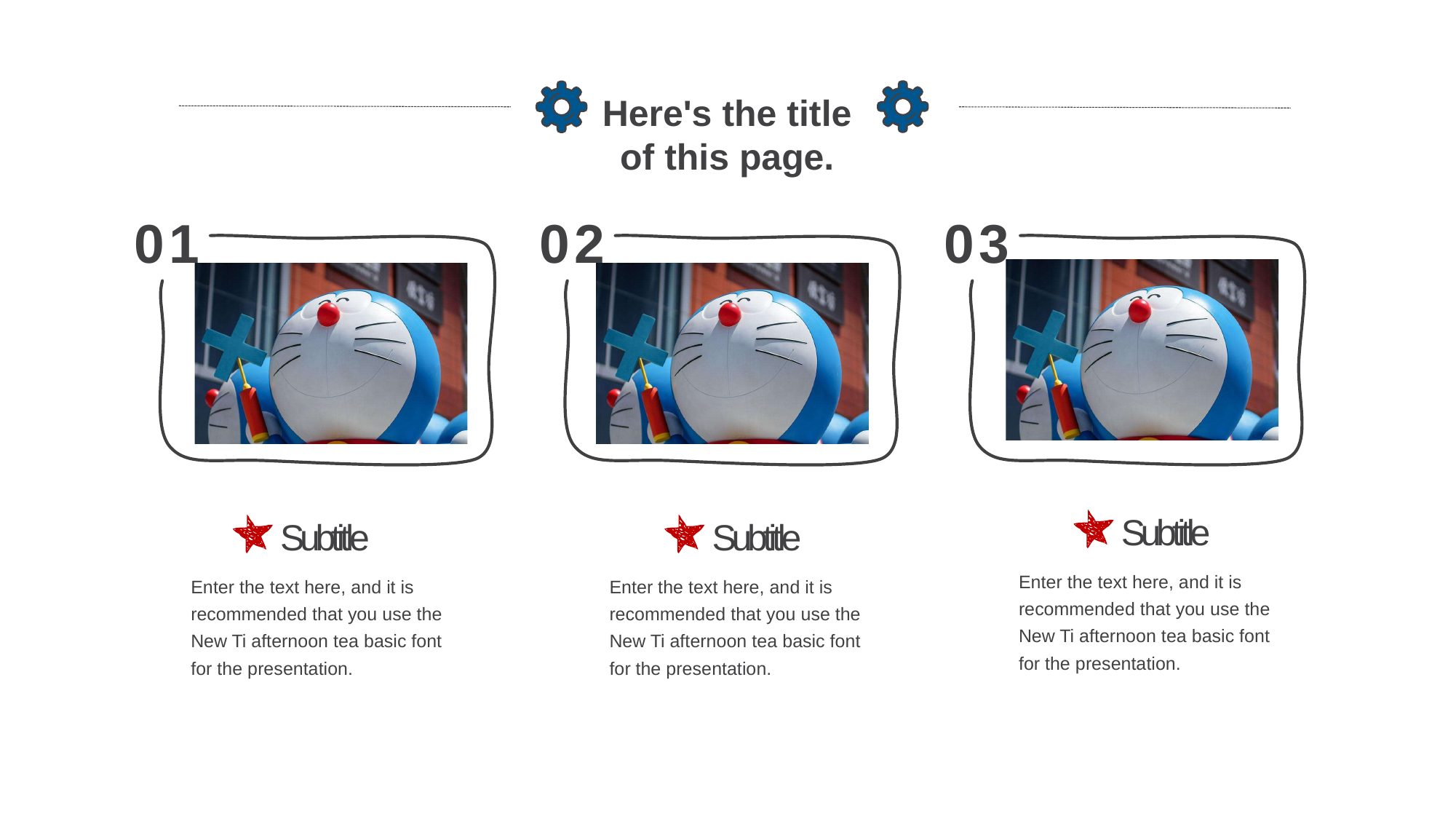

Here's the title of this page.
01
02
03

Subtitle
Subtitle
Subtitle

Enter the text here, and it is recommended that you use the New Ti afternoon tea basic font for the presentation.
Enter the text here, and it is recommended that you use the New Ti afternoon tea basic font for the presentation.
Enter the text here, and it is recommended that you use the New Ti afternoon tea basic font for the presentation.